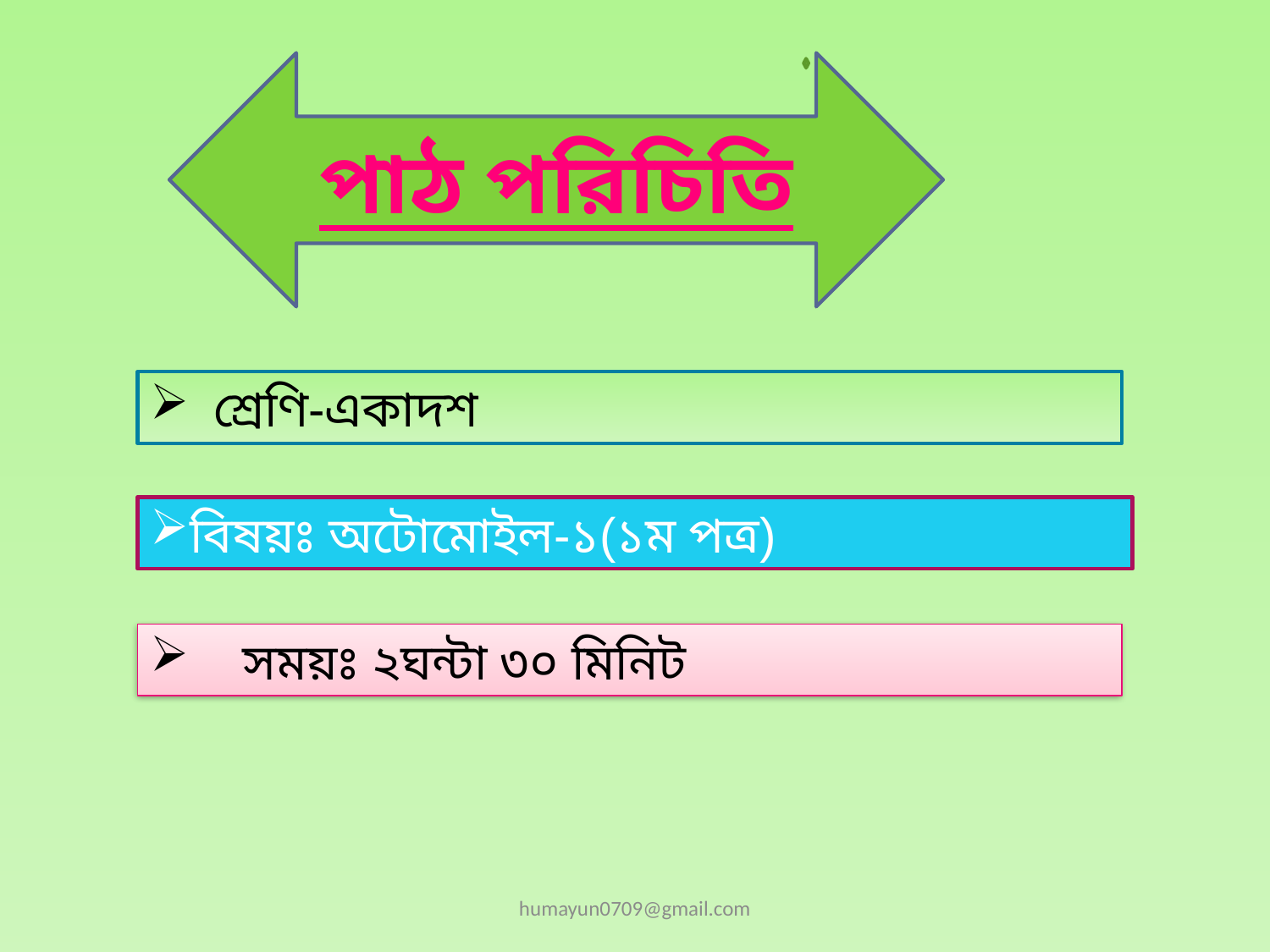

পাঠ পরিচিতি

শ্রেণি-একাদশ
বিষয়ঃ অটোমোইল-১(১ম পত্র)
 সময়ঃ ২ঘন্টা ৩০ মিনিট
humayun0709@gmail.com